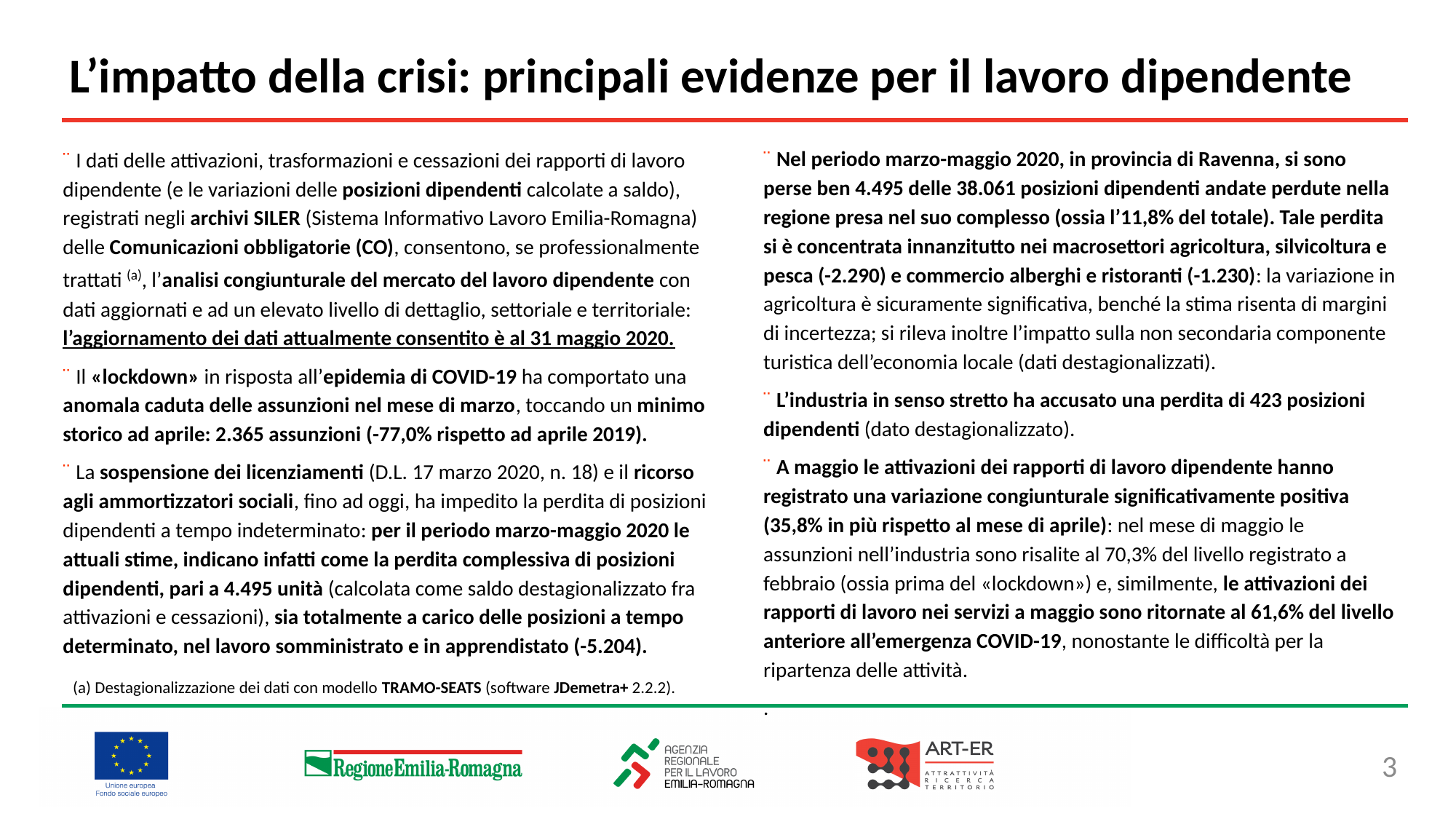

L’impatto della crisi: principali evidenze per il lavoro dipendente
¨ Nel periodo marzo-maggio 2020, in provincia di Ravenna, si sono perse ben 4.495 delle 38.061 posizioni dipendenti andate perdute nella regione presa nel suo complesso (ossia l’11,8% del totale). Tale perdita si è concentrata innanzitutto nei macrosettori agricoltura, silvicoltura e pesca (-2.290) e commercio alberghi e ristoranti (-1.230): la variazione in agricoltura è sicuramente significativa, benché la stima risenta di margini di incertezza; si rileva inoltre l’impatto sulla non secondaria componente turistica dell’economia locale (dati destagionalizzati).
¨ L’industria in senso stretto ha accusato una perdita di 423 posizioni dipendenti (dato destagionalizzato).
¨ A maggio le attivazioni dei rapporti di lavoro dipendente hanno registrato una variazione congiunturale significativamente positiva (35,8% in più rispetto al mese di aprile): nel mese di maggio le assunzioni nell’industria sono risalite al 70,3% del livello registrato a febbraio (ossia prima del «lockdown») e, similmente, le attivazioni dei rapporti di lavoro nei servizi a maggio sono ritornate al 61,6% del livello anteriore all’emergenza COVID-19, nonostante le difficoltà per la ripartenza delle attività.
.

¨ I dati delle attivazioni, trasformazioni e cessazioni dei rapporti di lavoro dipendente (e le variazioni delle posizioni dipendenti calcolate a saldo), registrati negli archivi SILER (Sistema Informativo Lavoro Emilia-Romagna) delle Comunicazioni obbligatorie (CO), consentono, se professionalmente trattati (a), l’analisi congiunturale del mercato del lavoro dipendente con dati aggiornati e ad un elevato livello di dettaglio, settoriale e territoriale:
l’aggiornamento dei dati attualmente consentito è al 31 maggio 2020.
¨ Il «lockdown» in risposta all’epidemia di COVID-19 ha comportato una anomala caduta delle assunzioni nel mese di marzo, toccando un minimo storico ad aprile: 2.365 assunzioni (-77,0% rispetto ad aprile 2019).
¨ La sospensione dei licenziamenti (D.L. 17 marzo 2020, n. 18) e il ricorso agli ammortizzatori sociali, fino ad oggi, ha impedito la perdita di posizioni dipendenti a tempo indeterminato: per il periodo marzo-maggio 2020 le attuali stime, indicano infatti come la perdita complessiva di posizioni dipendenti, pari a 4.495 unità (calcolata come saldo destagionalizzato fra attivazioni e cessazioni), sia totalmente a carico delle posizioni a tempo determinato, nel lavoro somministrato e in apprendistato (-5.204).
(a) Destagionalizzazione dei dati con modello TRAMO-SEATS (software JDemetra+ 2.2.2).
3